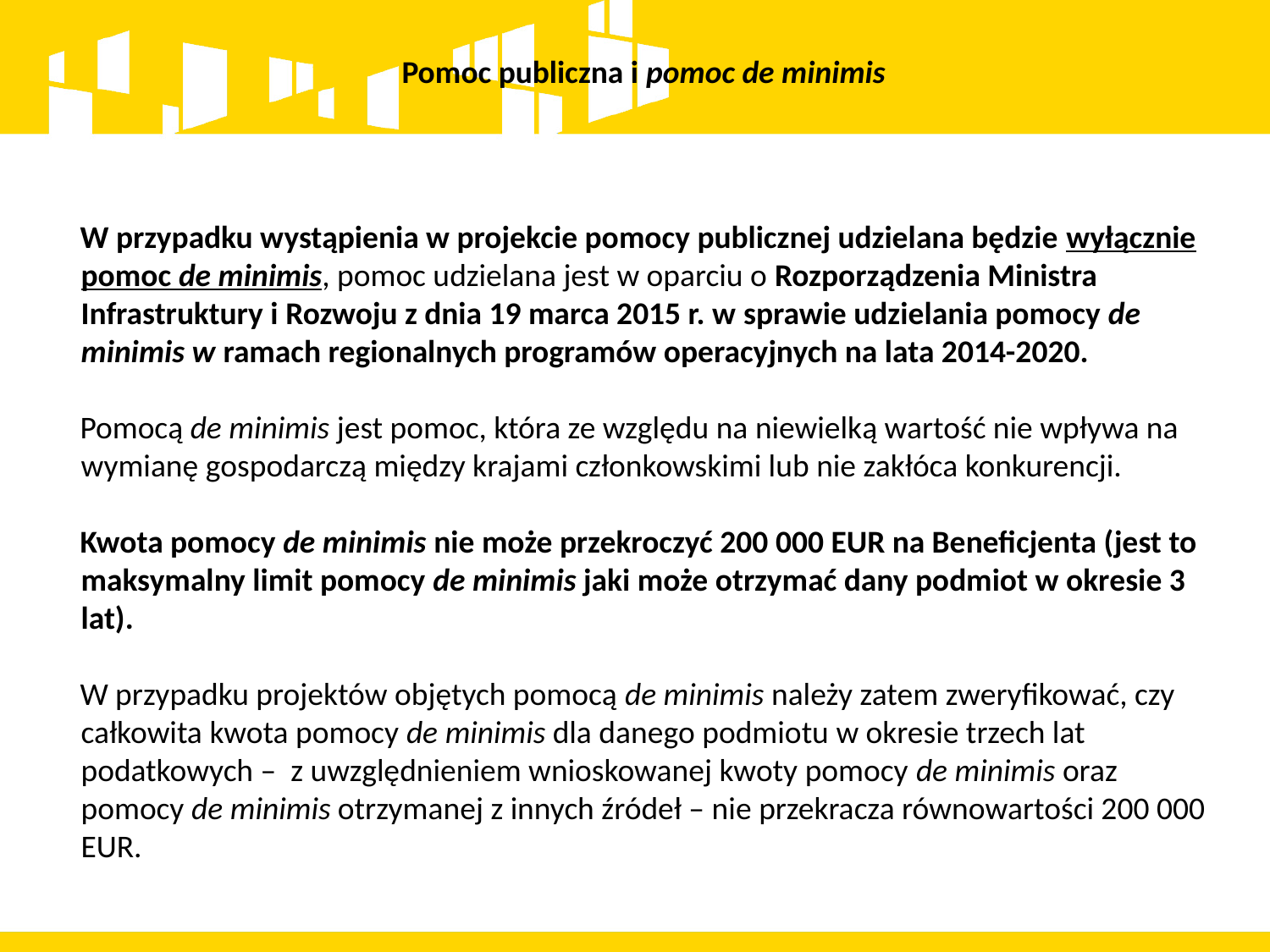

Pomoc publiczna i pomoc de minimis

W przypadku wystąpienia w projekcie pomocy publicznej udzielana będzie wyłącznie pomoc de minimis, pomoc udzielana jest w oparciu o Rozporządzenia Ministra Infrastruktury i Rozwoju z dnia 19 marca 2015 r. w sprawie udzielania pomocy de minimis w ramach regionalnych programów operacyjnych na lata 2014-2020.

Pomocą de minimis jest pomoc, która ze względu na niewielką wartość nie wpływa na wymianę gospodarczą między krajami członkowskimi lub nie zakłóca konkurencji.

Kwota pomocy de minimis nie może przekroczyć 200 000 EUR na Beneficjenta (jest to maksymalny limit pomocy de minimis jaki może otrzymać dany podmiot w okresie 3 lat).

W przypadku projektów objętych pomocą de minimis należy zatem zweryfikować, czy całkowita kwota pomocy de minimis dla danego podmiotu w okresie trzech lat podatkowych –  z uwzględnieniem wnioskowanej kwoty pomocy de minimis oraz pomocy de minimis otrzymanej z innych źródeł – nie przekracza równowartości 200 000 EUR.